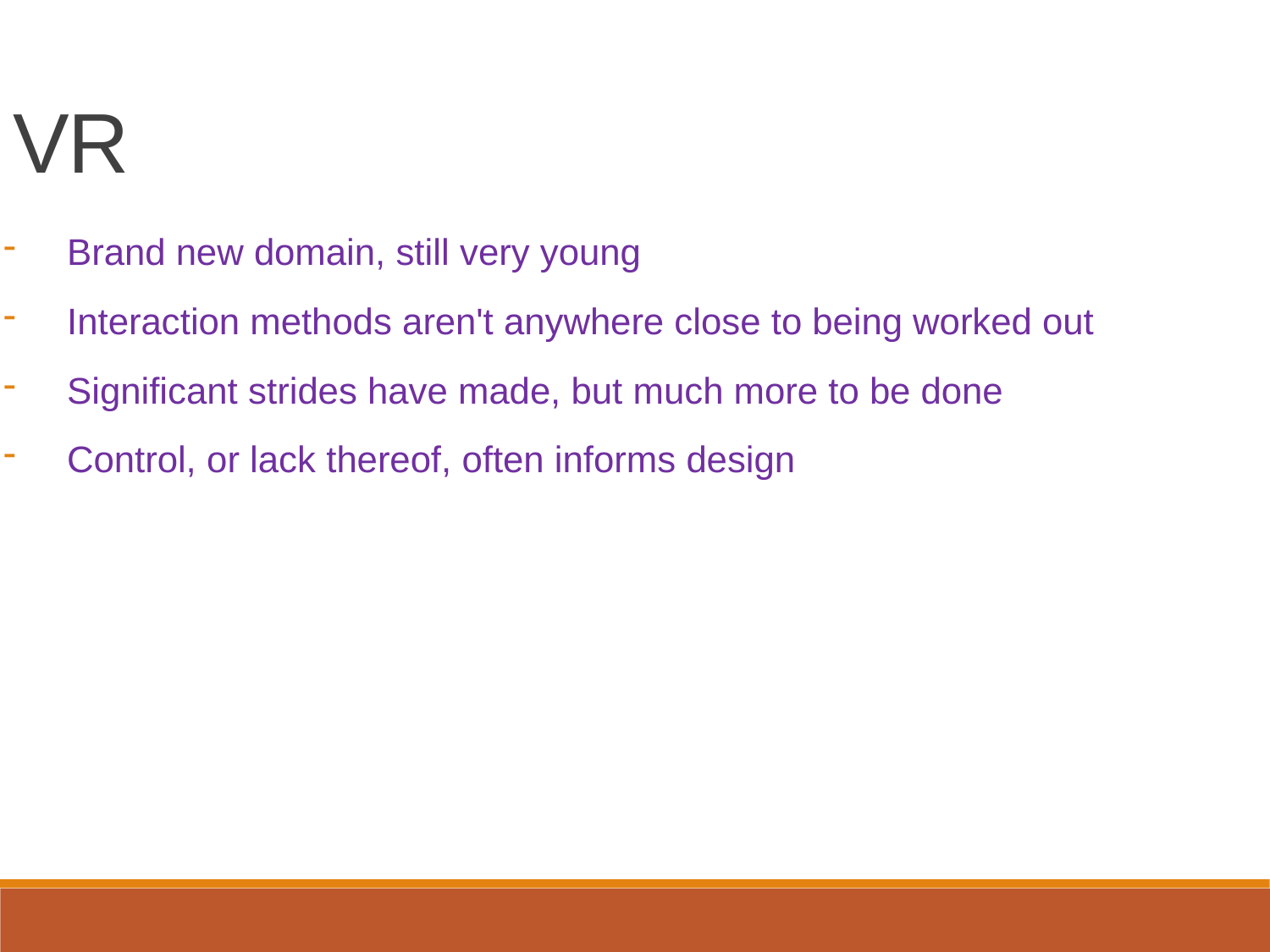

VR
Brand new domain, still very young
Interaction methods aren't anywhere close to being worked out
Significant strides have made, but much more to be done
Control, or lack thereof, often informs design